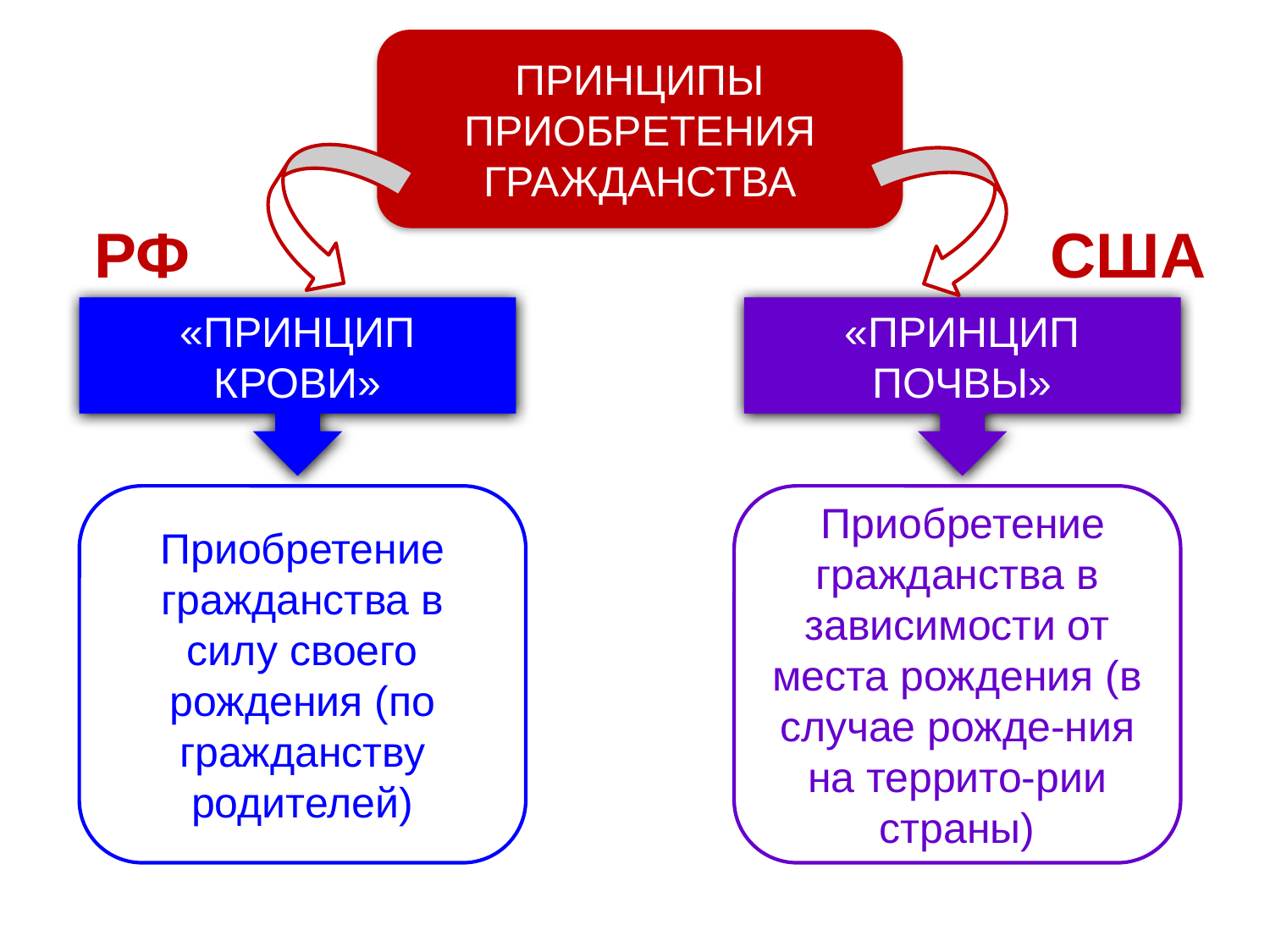

ПРИНЦИПЫ ПРИОБРЕТЕНИЯ ГРАЖДАНСТВА

РФ
США
«ПРИНЦИП КРОВИ»
«ПРИНЦИП ПОЧВЫ»
Приобретение гражданства в силу своего рождения (по гражданству родителей)
 Приобретение гражданства в зависимости от места рождения (в случае рожде-ния на террито-рии страны)